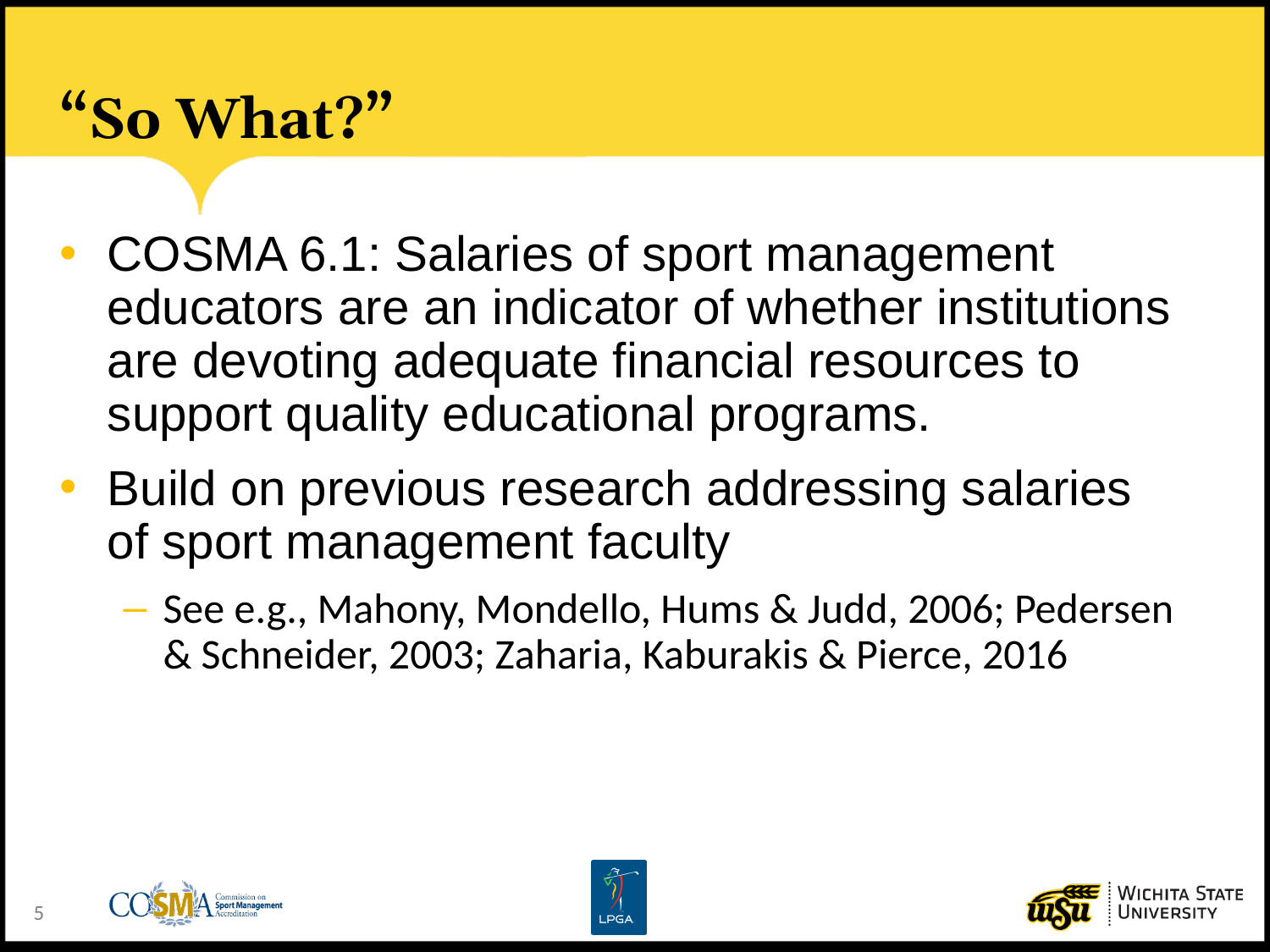

# “So What?”
COSMA 6.1: Salaries of sport management educators are an indicator of whether institutions are devoting adequate financial resources to support quality educational programs.
Build on previous research addressing salaries of sport management faculty
See e.g., Mahony, Mondello, Hums & Judd, 2006; Pedersen & Schneider, 2003; Zaharia, Kaburakis & Pierce, 2016